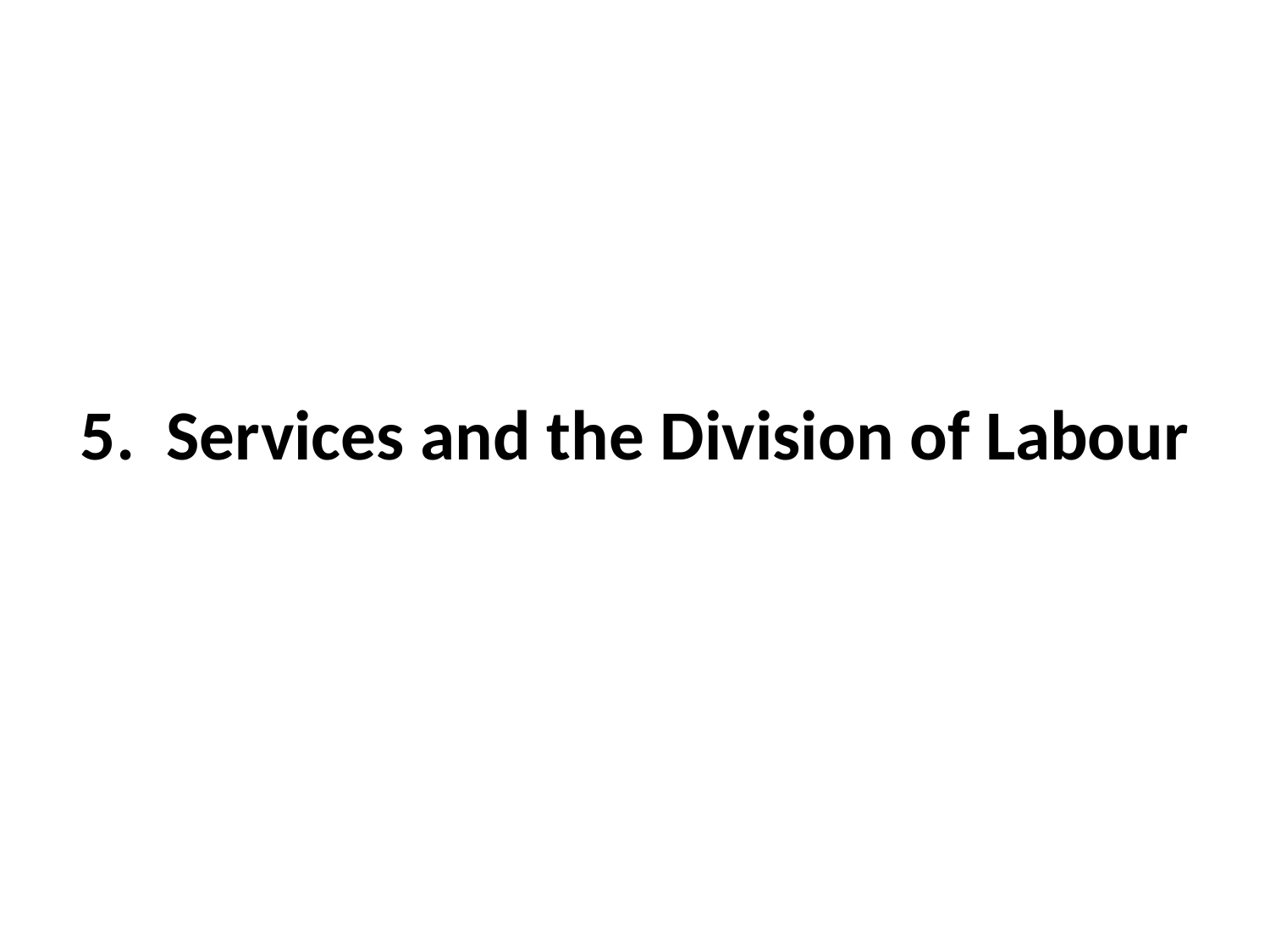

5.  Services and the Division of Labour